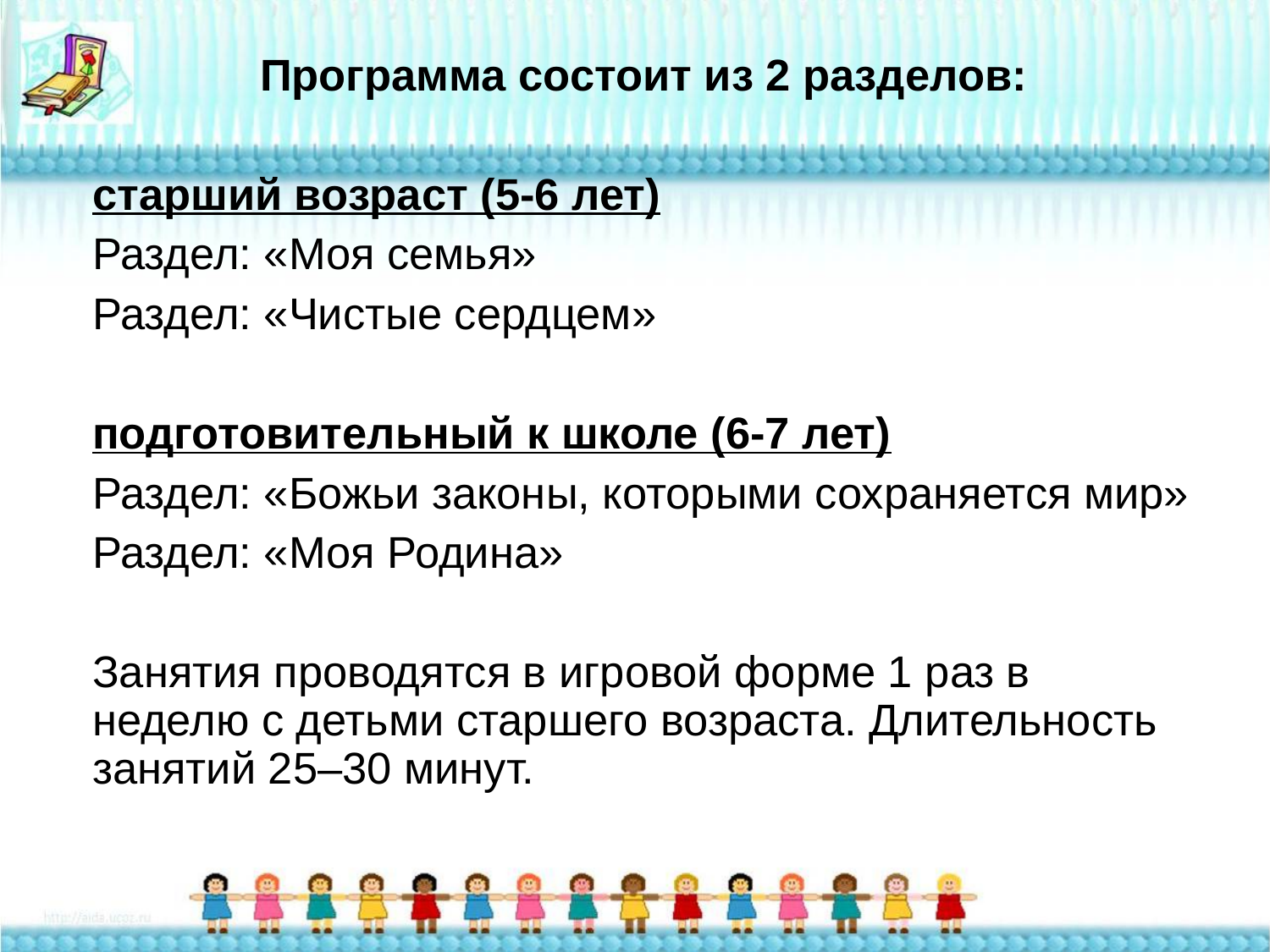

Программа состоит из 2 разделов:

старший возраст (5-6 лет)
Раздел: «Моя семья»
Раздел: «Чистые сердцем»

подготовительный к школе (6-7 лет)
Раздел: «Божьи законы, которыми сохраняется мир»
Раздел: «Моя Родина»

Занятия проводятся в игровой форме 1 раз в неделю с детьми старшего возраста. Длительность занятий 25–30 минут.